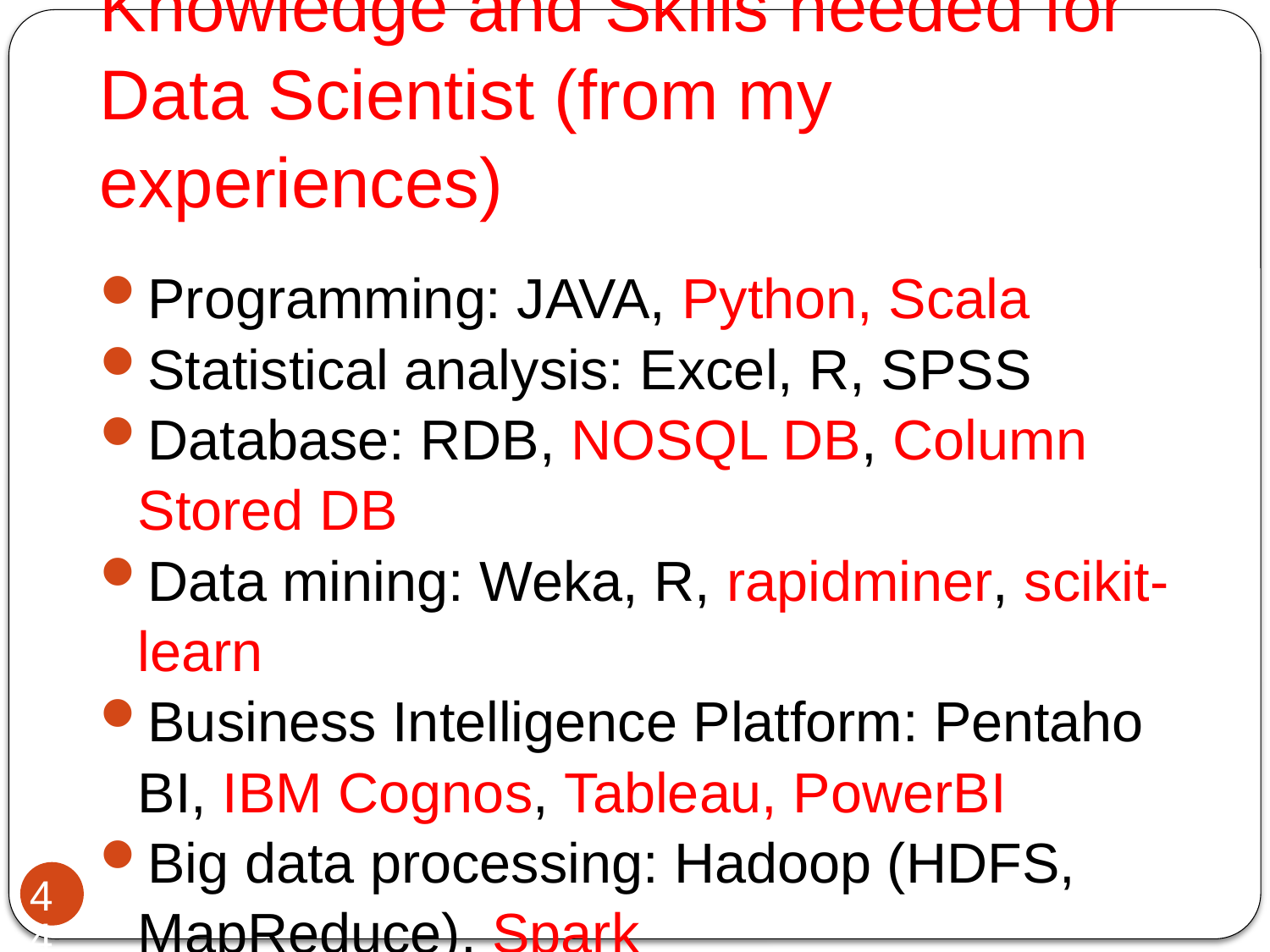

# Knowledge and Skills needed for Data Scientist (from my experiences)
Programming: JAVA, Python, Scala
Statistical analysis: Excel, R, SPSS
Database: RDB, NOSQL DB, Column Stored DB
Data mining: Weka, R, rapidminer, scikit-learn
Business Intelligence Platform: Pentaho BI, IBM Cognos, Tableau, PowerBI
Big data processing: Hadoop (HDFS, MapReduce), Spark
Mobile Application Development
44